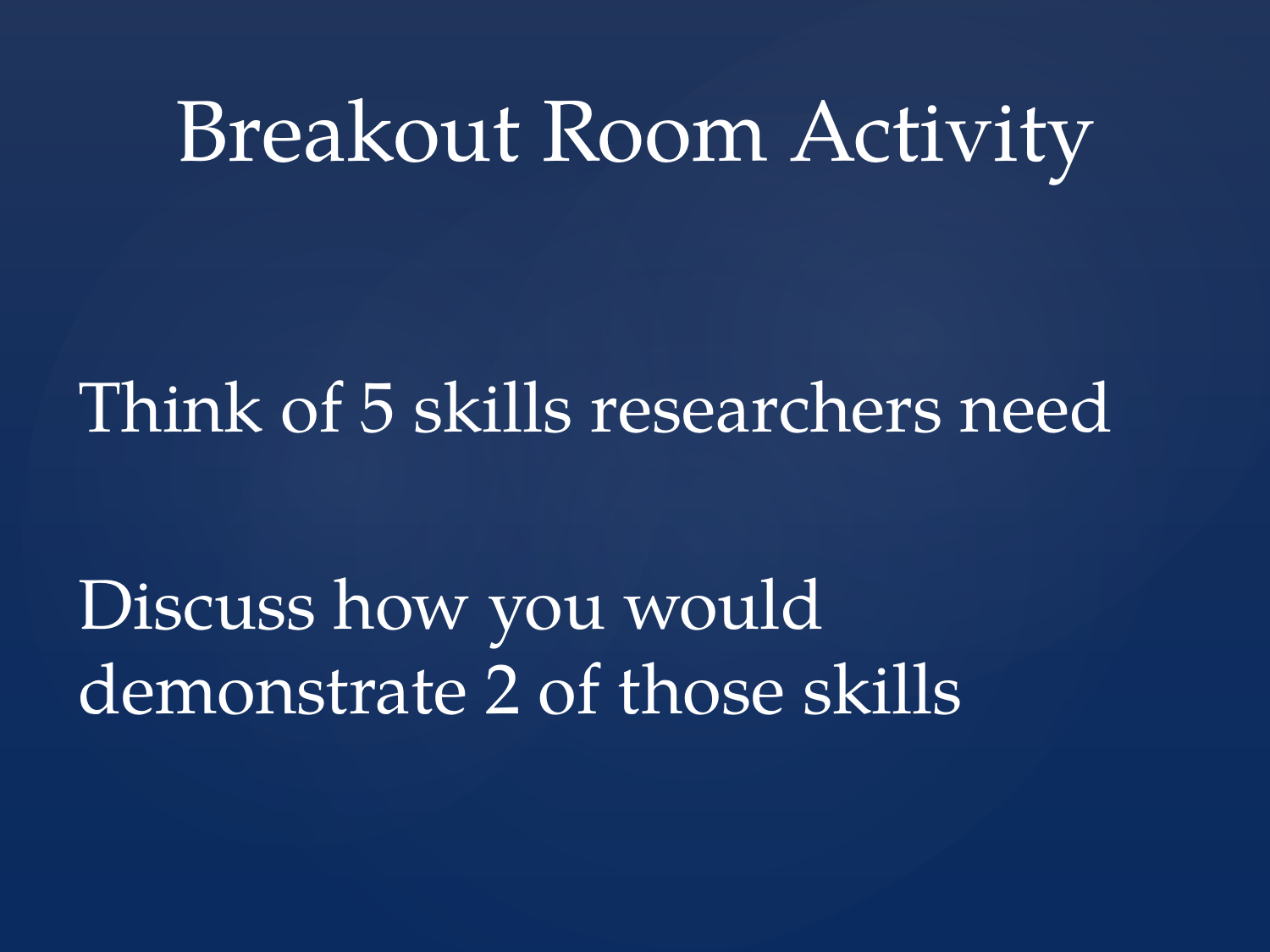

# Breakout Room Activity
Think of 5 skills researchers need

Discuss how you would demonstrate 2 of those skills